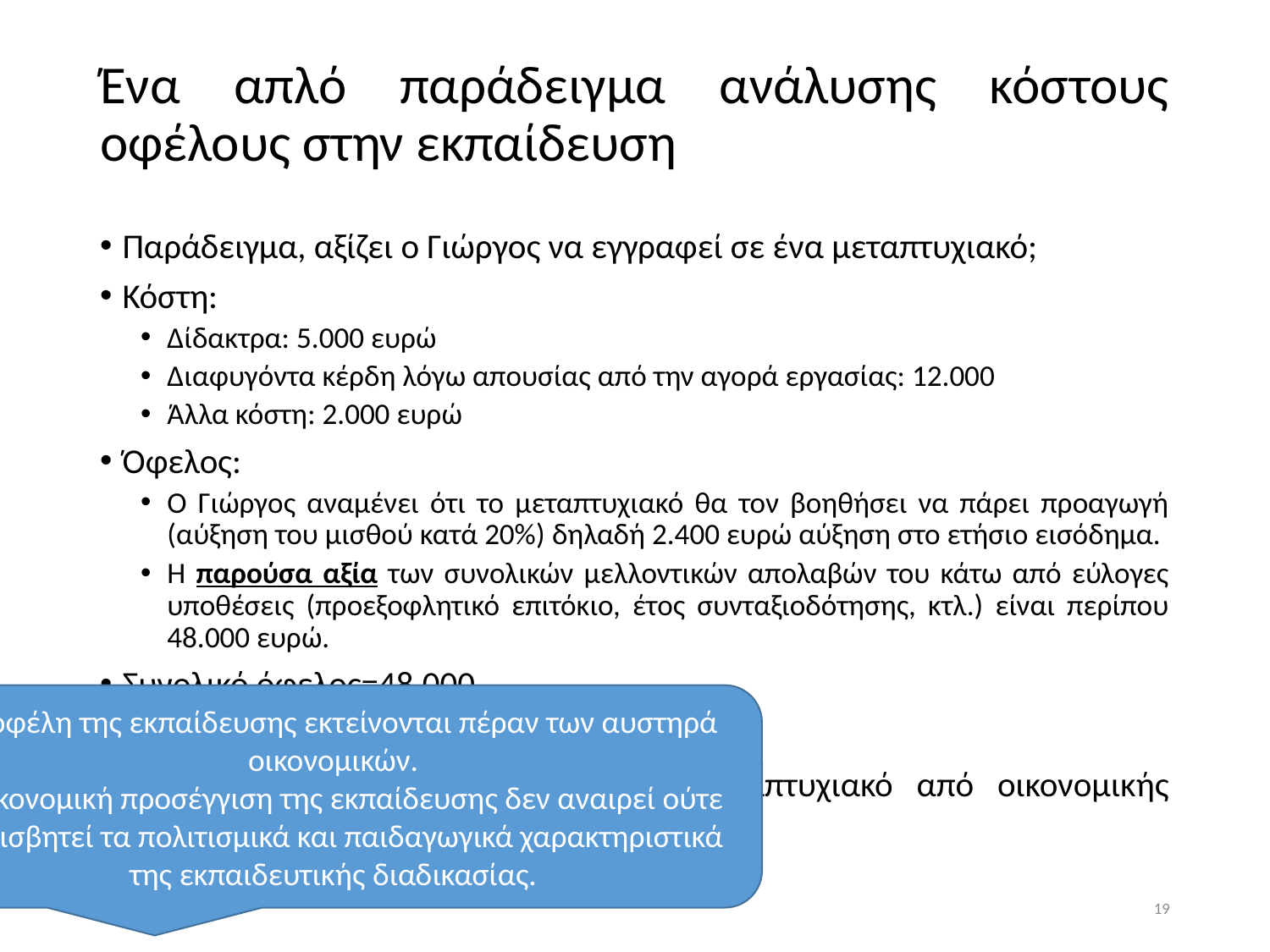

# Ένα απλό παράδειγμα ανάλυσης κόστους οφέλους στην εκπαίδευση
Παράδειγμα, αξίζει ο Γιώργος να εγγραφεί σε ένα μεταπτυχιακό;
Κόστη:
Δίδακτρα: 5.000 ευρώ
Διαφυγόντα κέρδη λόγω απουσίας από την αγορά εργασίας: 12.000
Άλλα κόστη: 2.000 ευρώ
Όφελος:
Ο Γιώργος αναμένει ότι το μεταπτυχιακό θα τον βοηθήσει να πάρει προαγωγή (αύξηση του μισθού κατά 20%) δηλαδή 2.400 ευρώ αύξηση στο ετήσιο εισόδημα.
Η παρούσα αξία των συνολικών μελλοντικών απολαβών του κάτω από εύλογες υποθέσεις (προεξοφλητικό επιτόκιο, έτος συνταξιοδότησης, κτλ.) είναι περίπου 48.000 ευρώ.
Συνολικό όφελος=48.000
Συνολικό κόστος=20.000
Ο Γιώργος αξίζει να εγγραφεί στο μεταπτυχιακό από οικονομικής απόψεως.
Τα οφέλη της εκπαίδευσης εκτείνονται πέραν των αυστηρά οικονομικών.
Η οικονομική προσέγγιση της εκπαίδευσης δεν αναιρεί ούτε αμφισβητεί τα πολιτισμικά και παιδαγωγικά χαρακτηριστικά της εκπαιδευτικής διαδικασίας.
19